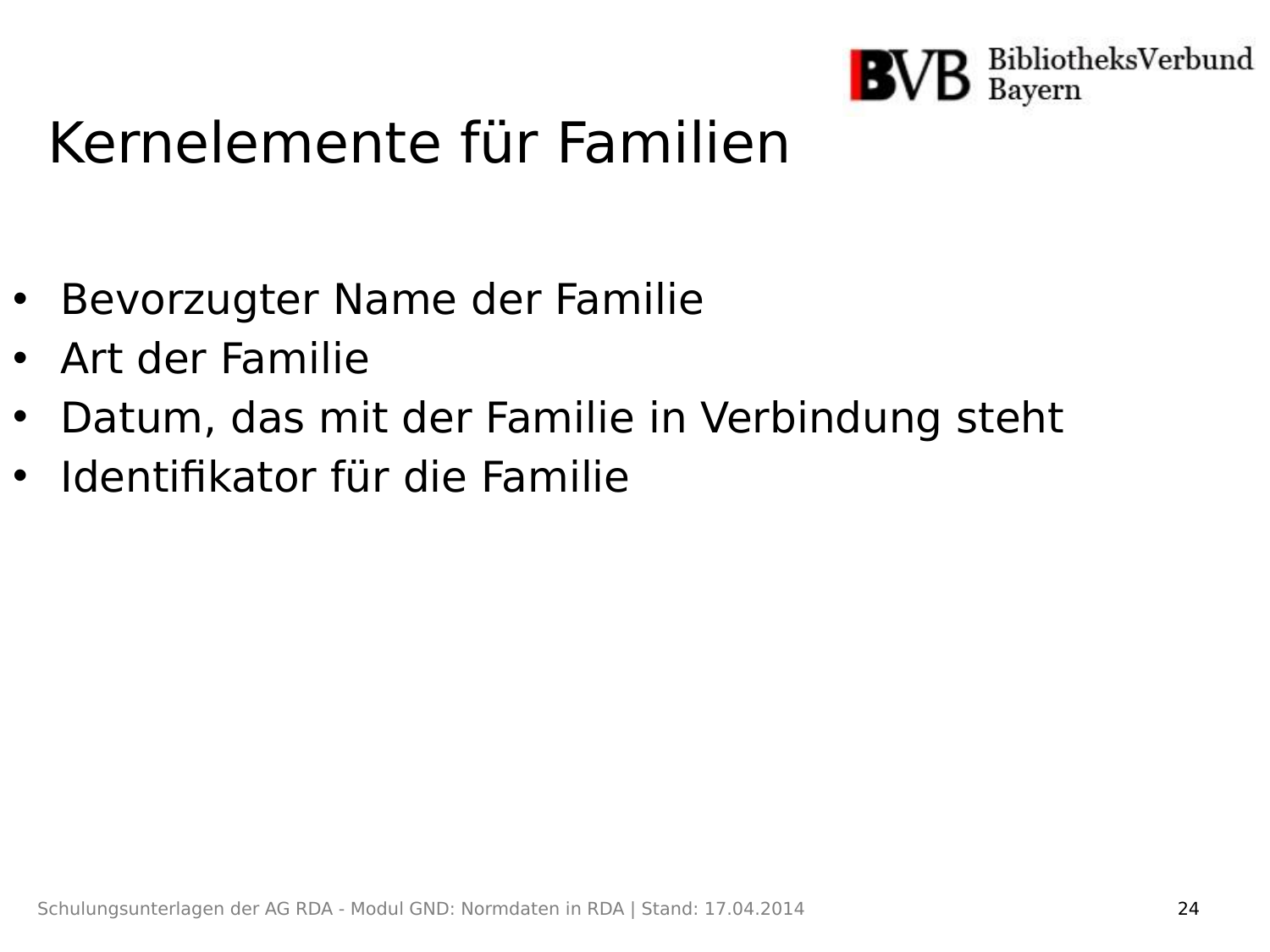

Kernelemente für Familien
Bevorzugter Name der Familie
Art der Familie
Datum, das mit der Familie in Verbindung steht
Identifikator für die Familie